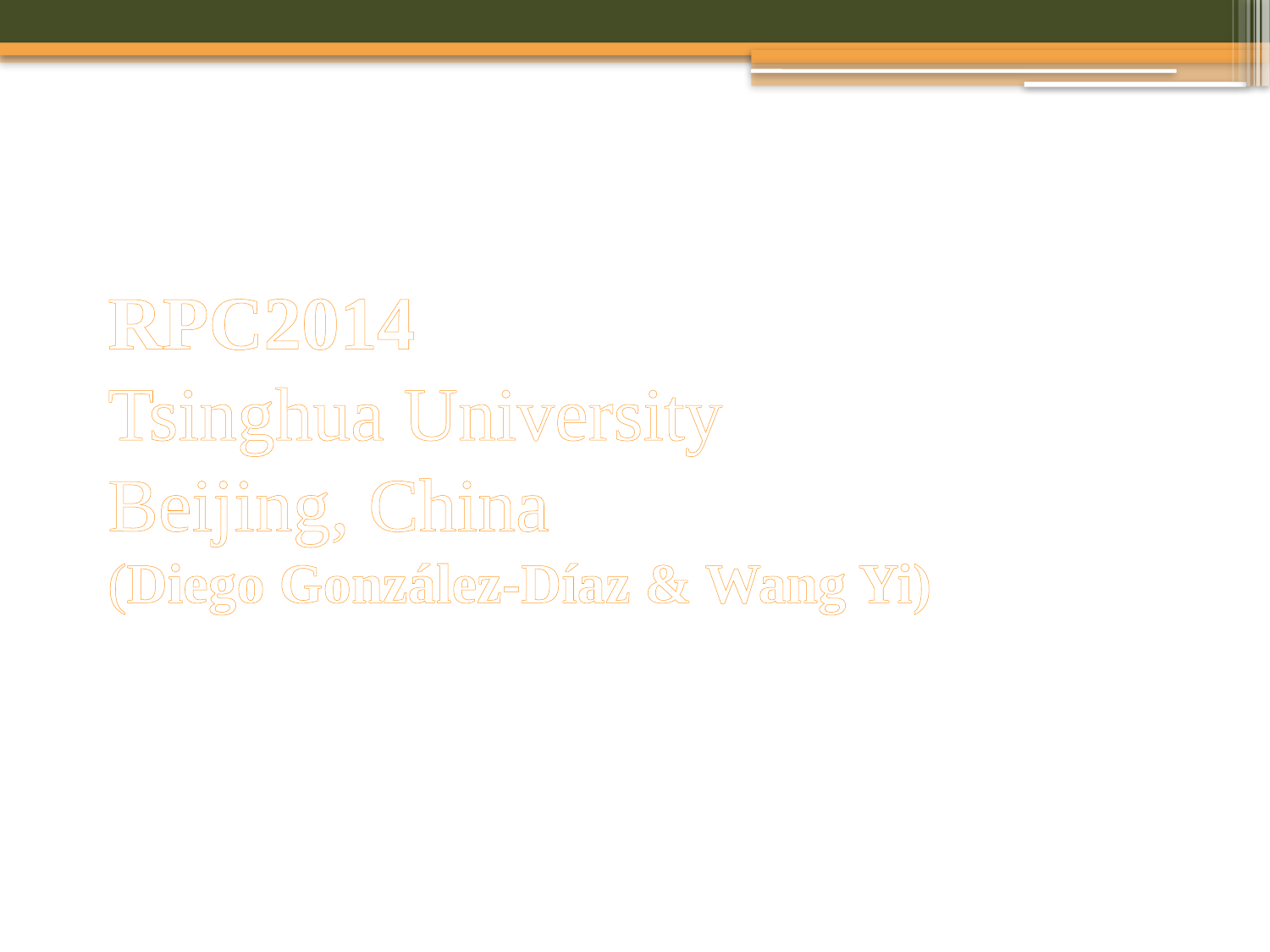

# RPC2014 Tsinghua University Beijing, China (Diego González-Díaz & Wang Yi)